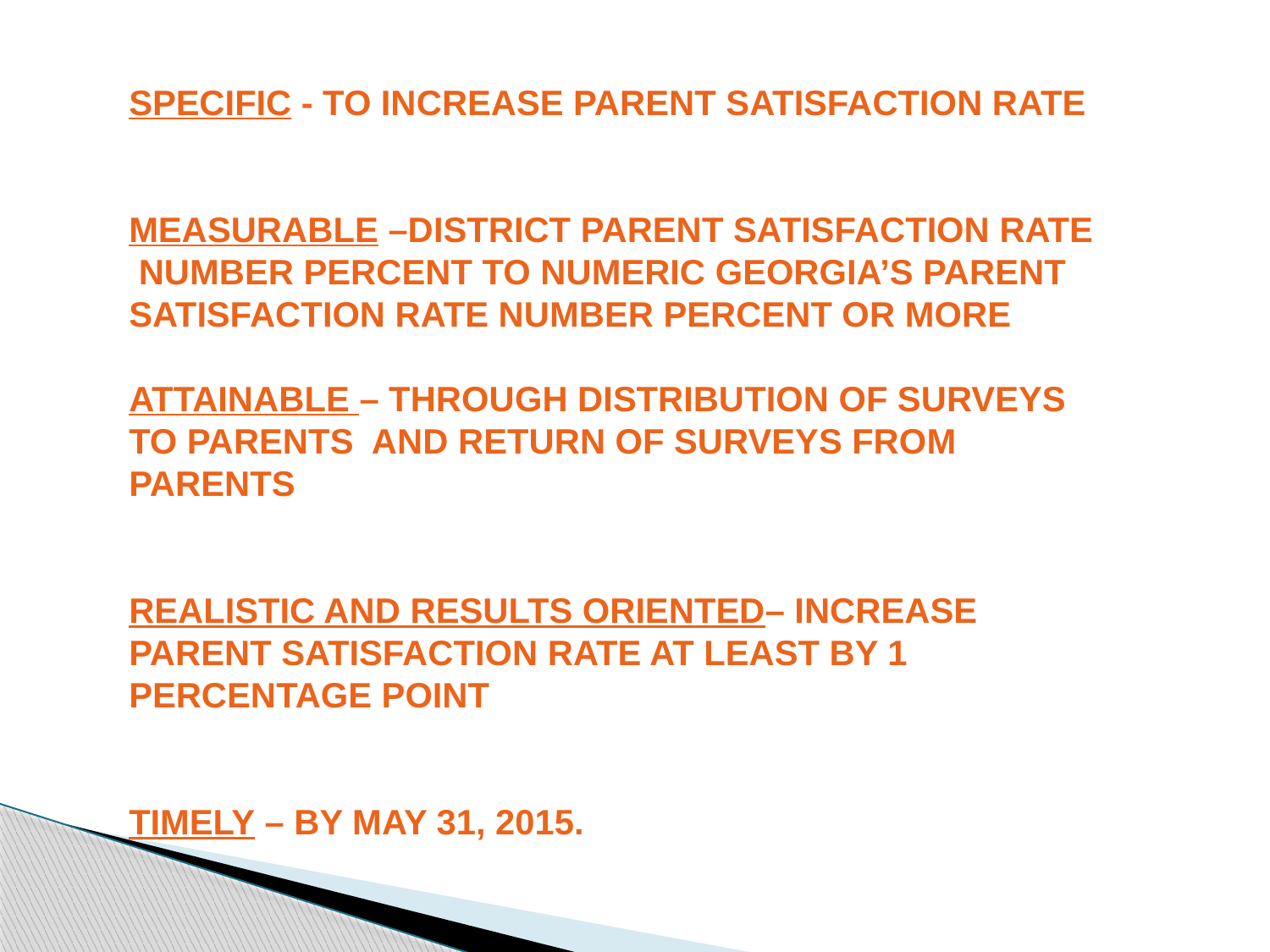

SPECIFIC - TO INCREASE PARENT SATISFACTION RATE

MEASURABLE –DISTRICT PARENT SATISFACTION RATE  NUMBER PERCENT TO NUMERIC GEORGIA’S PARENT SATISFACTION RATE NUMBER PERCENT OR MORE

ATTAINABLE – THROUGH DISTRIBUTION OF SURVEYS TO PARENTS  AND RETURN OF SURVEYS FROM PARENTS

REALISTIC AND RESULTS ORIENTED– INCREASE PARENT SATISFACTION RATE AT LEAST BY 1 PERCENTAGE POINT

TIMELY – BY MAY 31, 2015.